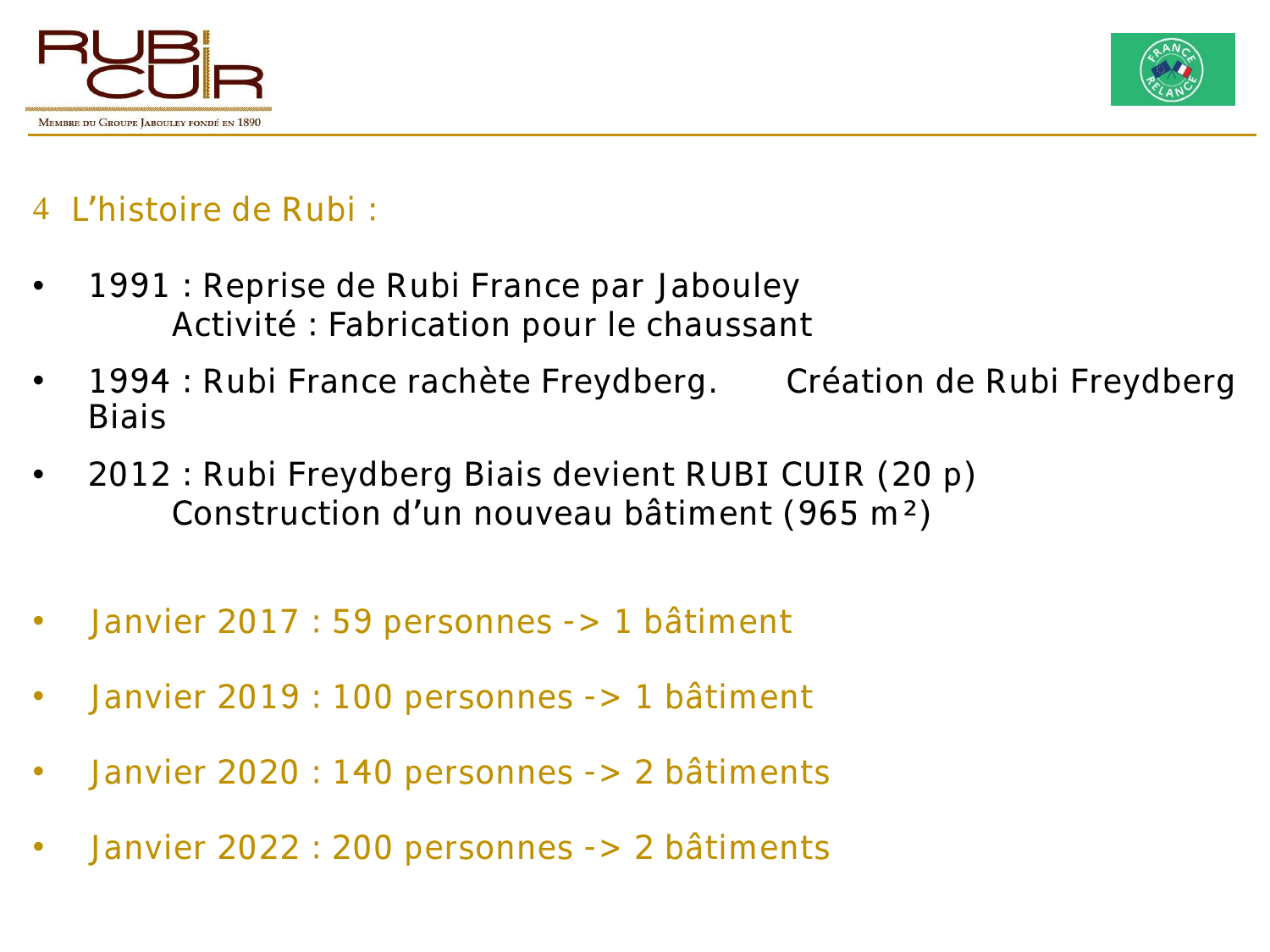

L’histoire de Rubi :

1991 : Reprise de Rubi France par Jabouley
		Activité : Fabrication pour le chaussant

1994 : Rubi France rachète Freydberg. 						Création de Rubi Freydberg Biais

2012 : Rubi Freydberg Biais devient RUBI CUIR (20 p)
		Construction d’un nouveau bâtiment (965 m²)

Janvier 2017 : 59 personnes -> 1 bâtiment

Janvier 2019 : 100 personnes -> 1 bâtiment

Janvier 2020 : 140 personnes -> 2 bâtiments

Janvier 2022 : 200 personnes -> 2 bâtiments